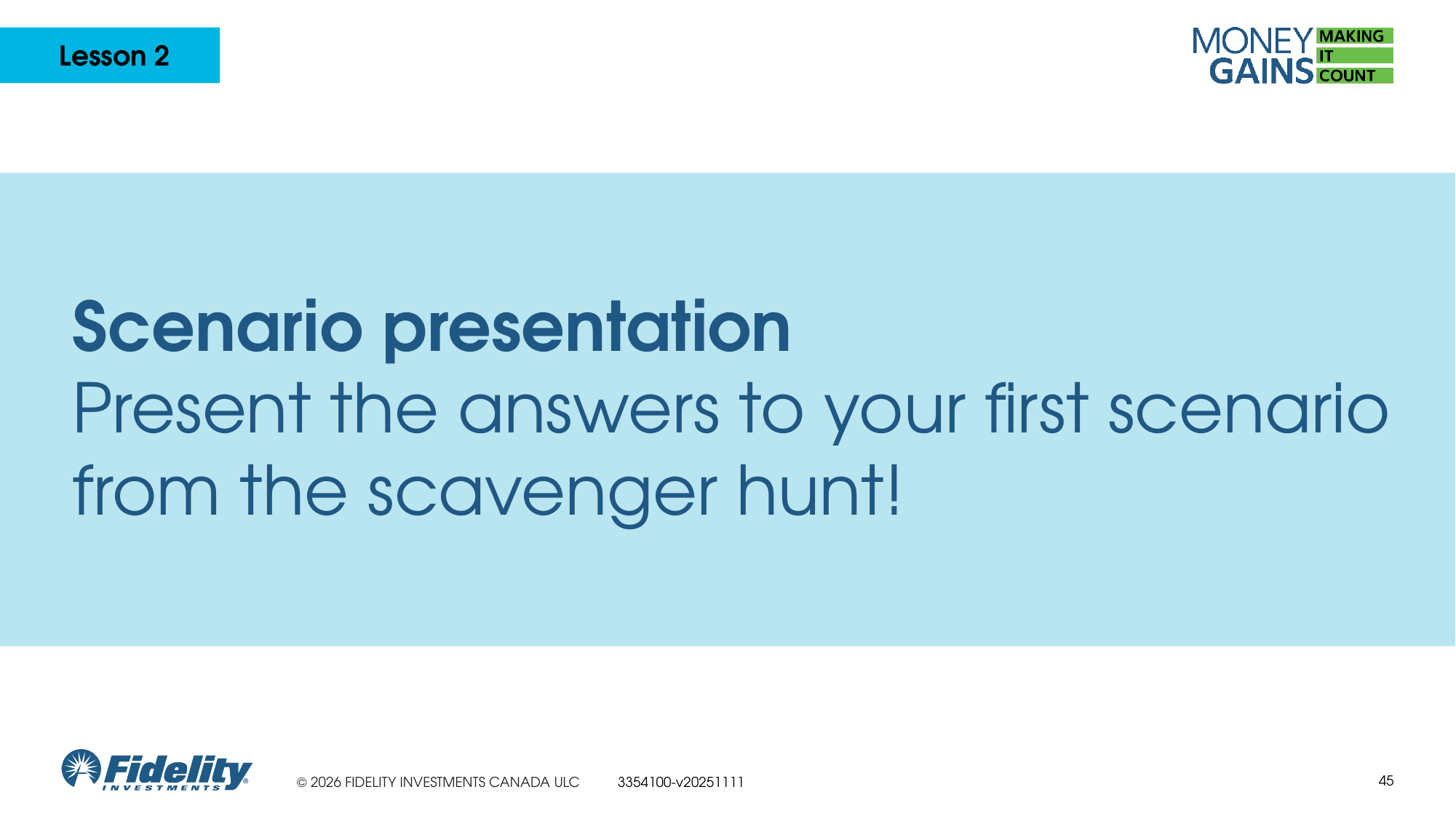

# Scenario presentation Present the answers to your first scenario from the scavenger hunt!
45